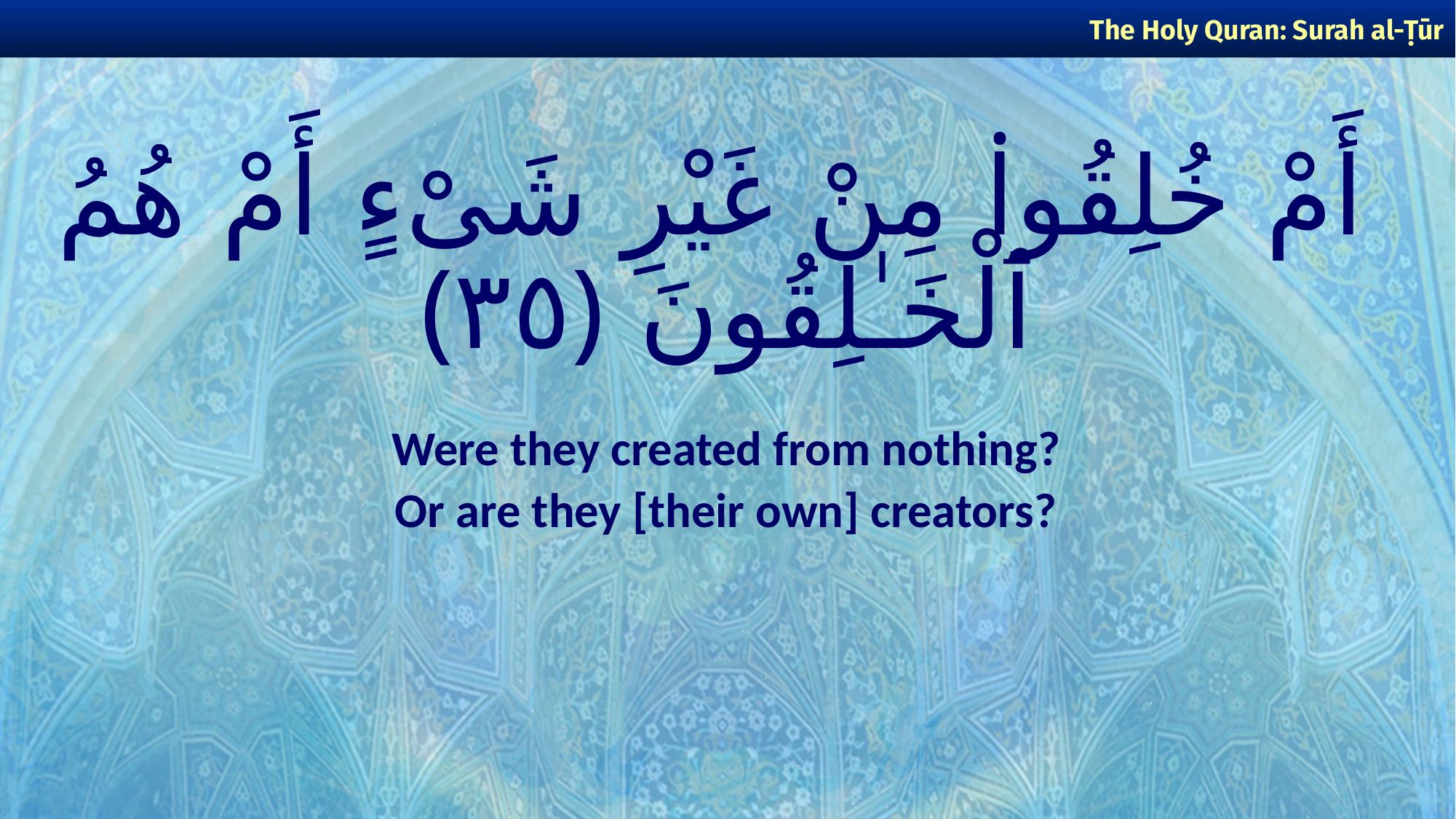

The Holy Quran: Surah al-Ṭūr
# أَمْ خُلِقُوا۟ مِنْ غَيْرِ شَىْءٍ أَمْ هُمُ ٱلْخَـٰلِقُونَ ﴿٣٥﴾
Were they created from nothing?
Or are they [their own] creators?